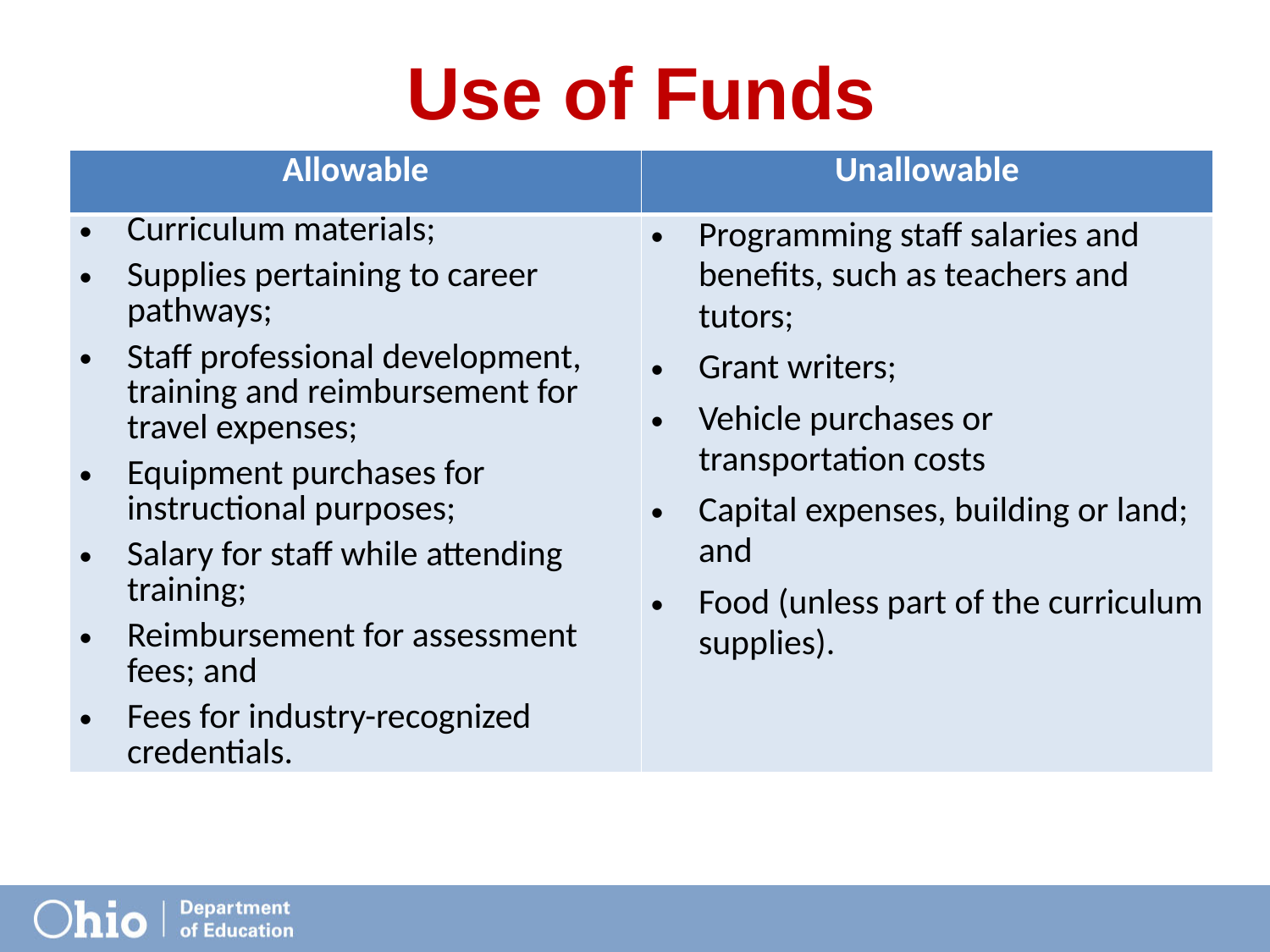

# Use of Funds
| Allowable | Unallowable |
| --- | --- |
| Curriculum materials; Supplies pertaining to career pathways; Staff professional development, training and reimbursement for travel expenses; Equipment purchases for instructional purposes; Salary for staff while attending training; Reimbursement for assessment fees; and Fees for industry-recognized credentials. | Programming staff salaries and benefits, such as teachers and tutors; Grant writers; Vehicle purchases or transportation costs Capital expenses, building or land; and Food (unless part of the curriculum supplies). |